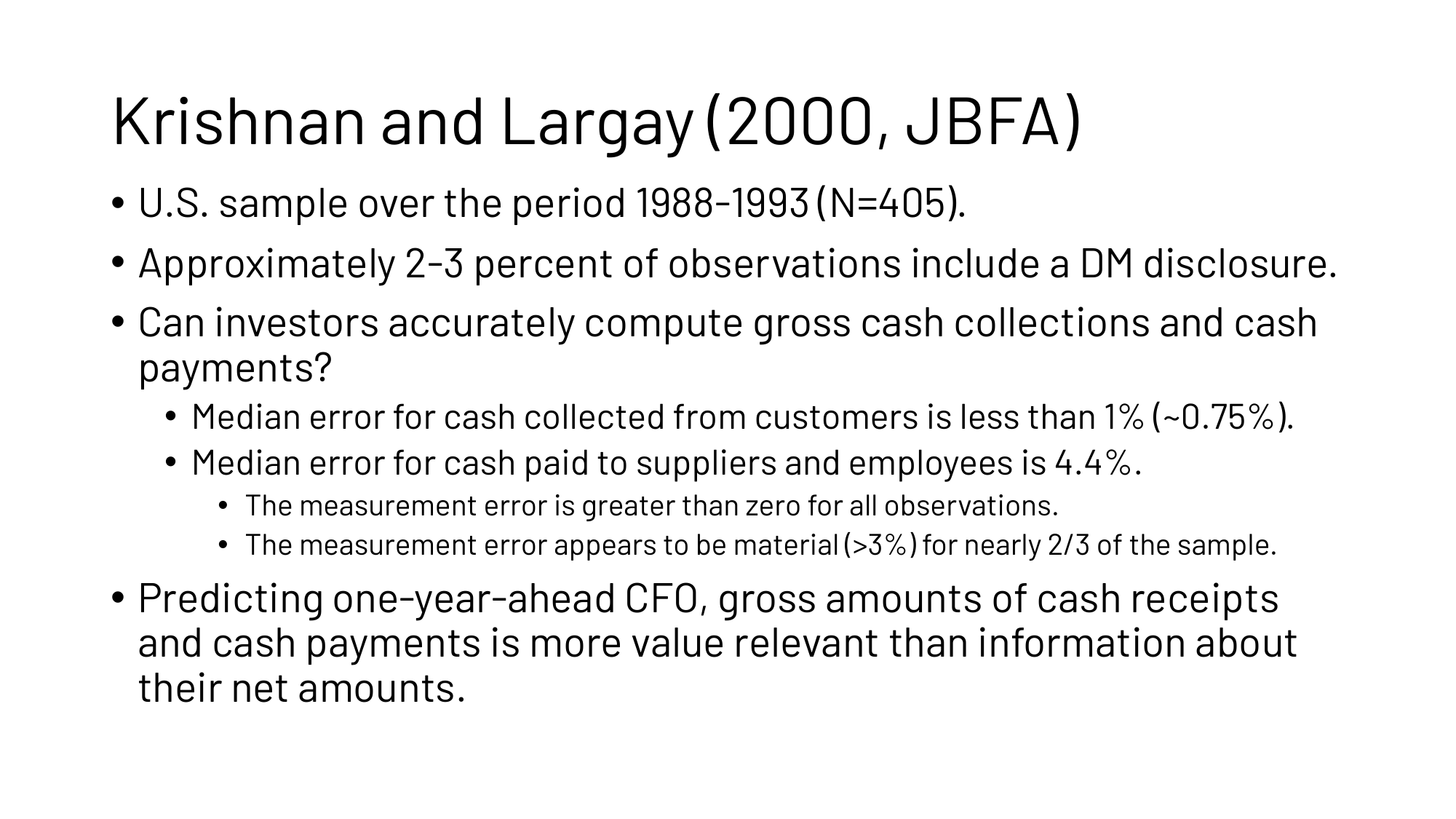

# Krishnan and Largay (2000, JBFA)
U.S. sample over the period 1988-1993 (N=405).
Approximately 2-3 percent of observations include a DM disclosure.
Can investors accurately compute gross cash collections and cash payments?
Median error for cash collected from customers is less than 1% (~0.75%).
Median error for cash paid to suppliers and employees is 4.4%.
The measurement error is greater than zero for all observations.
The measurement error appears to be material (>3%) for nearly 2/3 of the sample.
Predicting one-year-ahead CFO, gross amounts of cash receipts and cash payments is more value relevant than information about their net amounts.